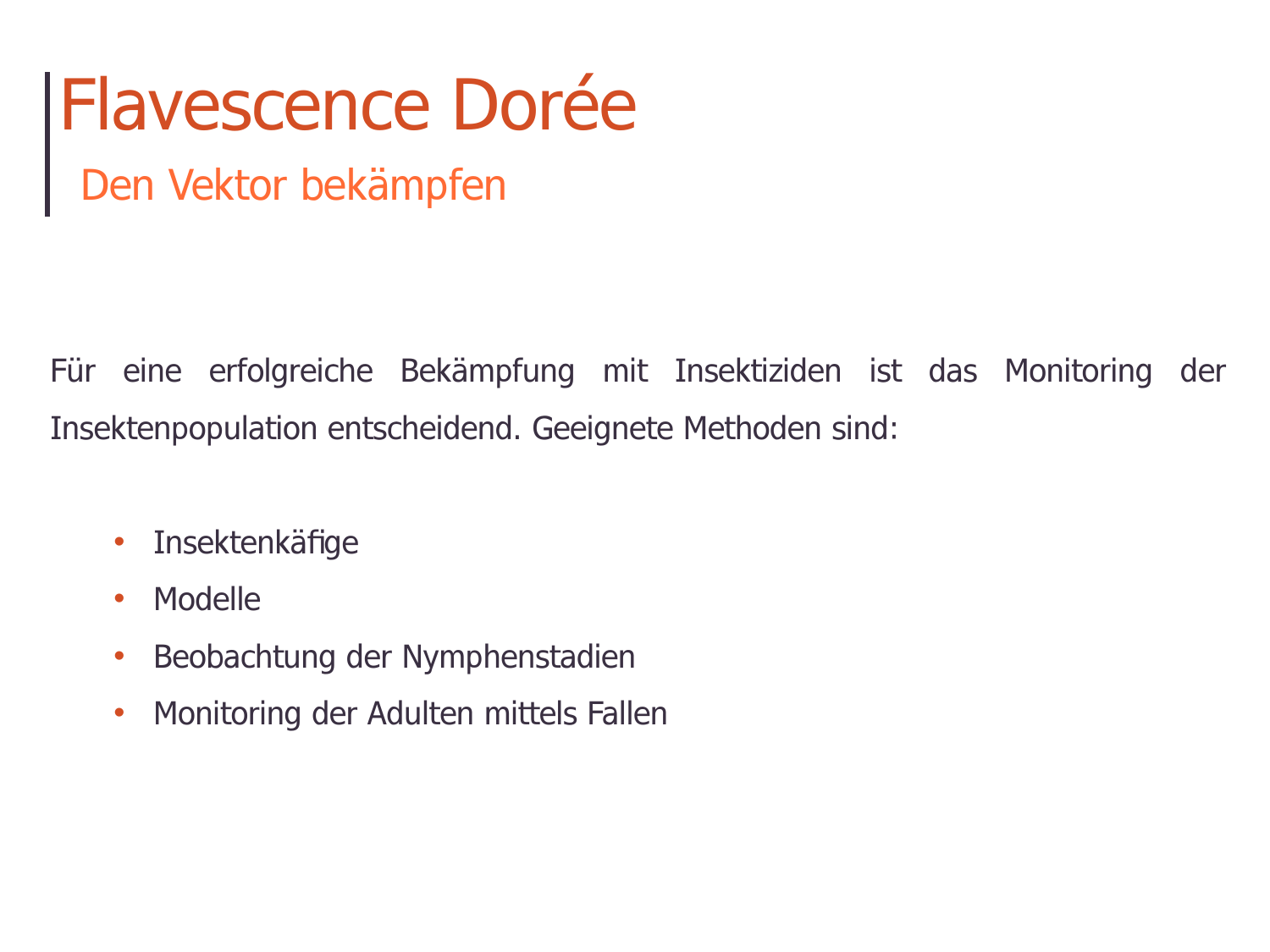

Flavescence Dorée
Den Vektor bekämpfen
Für eine erfolgreiche Bekämpfung mit Insektiziden ist das Monitoring der Insektenpopulation entscheidend. Geeignete Methoden sind:

Insektenkäfige
Modelle
Beobachtung der Nymphenstadien
Monitoring der Adulten mittels Fallen